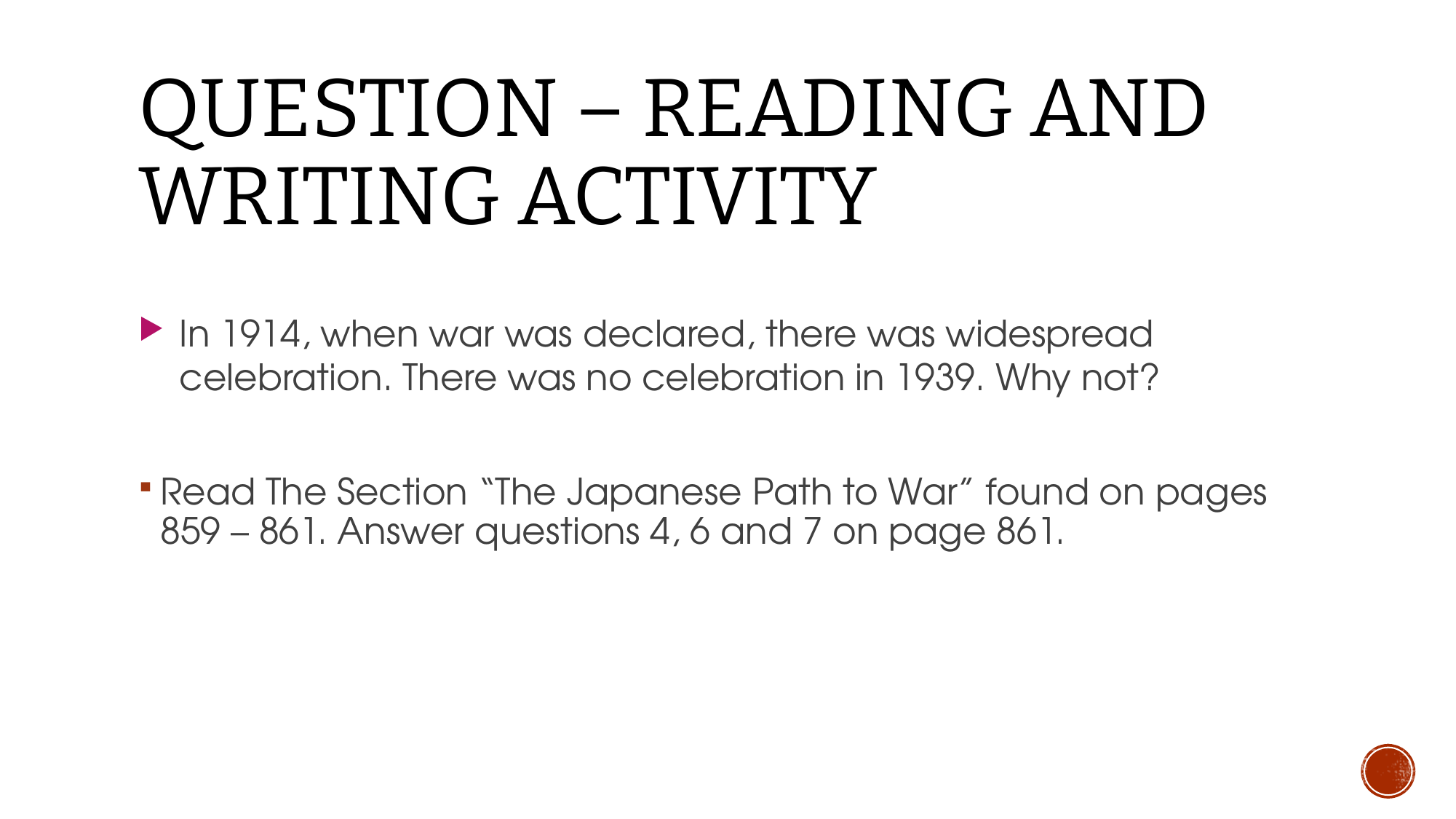

# Question – Reading and Writing Activity

In 1914, when war was declared, there was widespread celebration. There was no celebration in 1939. Why not?

Read The Section “The Japanese Path to War” found on pages 859 – 861. Answer questions 4, 6 and 7 on page 861.